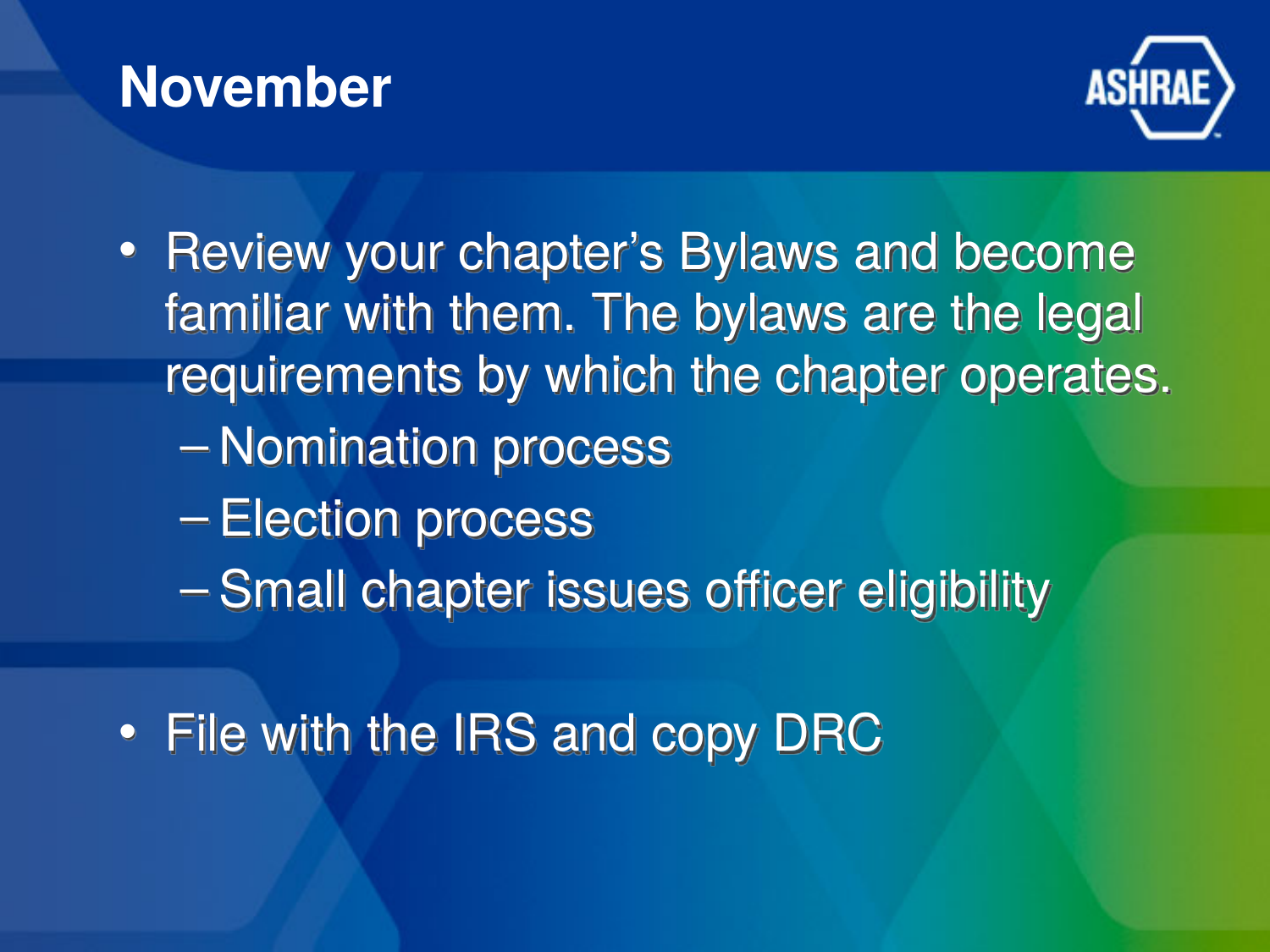

# November
Review your chapter’s Bylaws and become familiar with them. The bylaws are the legal requirements by which the chapter operates.
Nomination process
Election process
Small chapter issues officer eligibility

File with the IRS and copy DRC